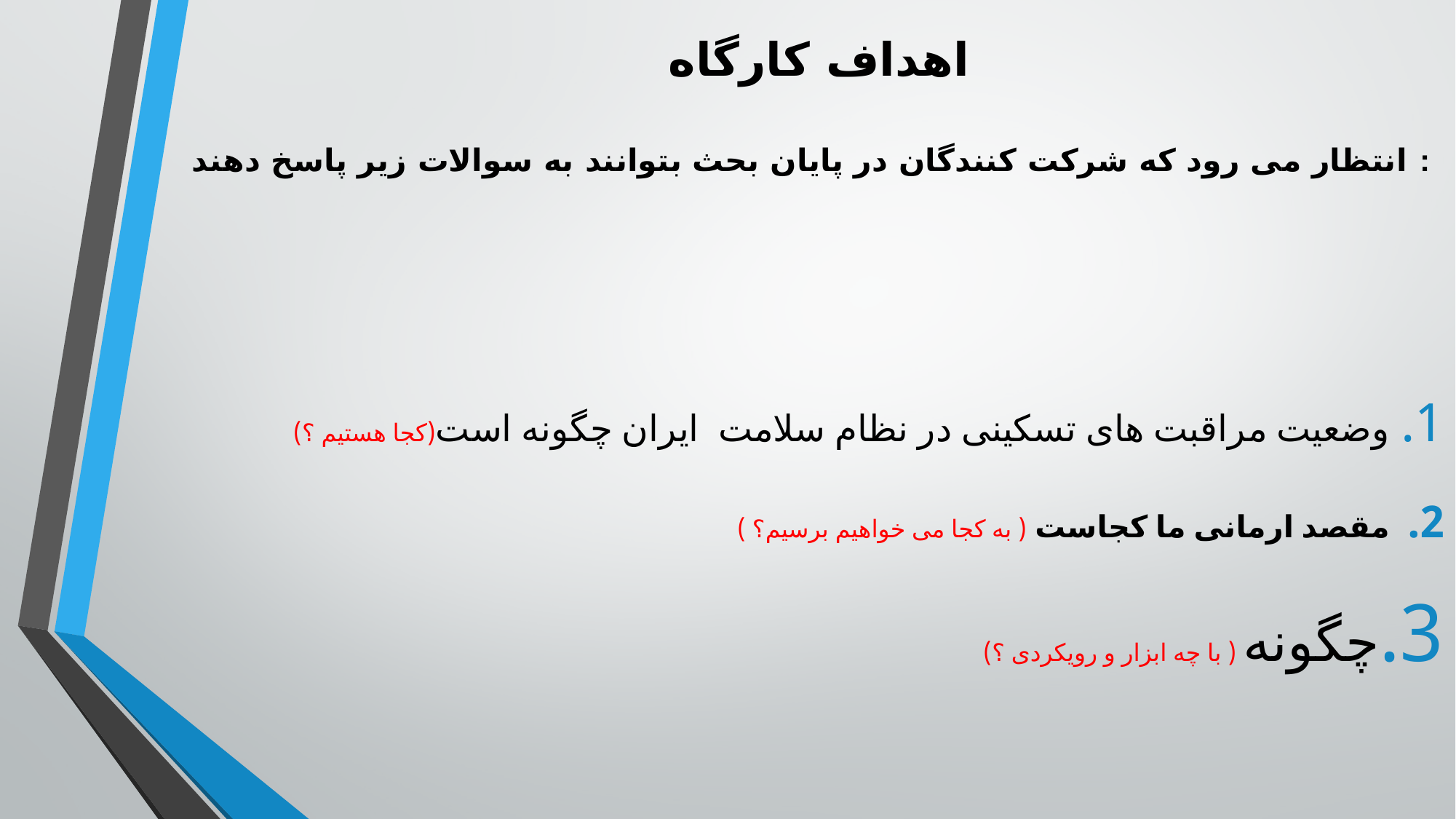

# اهداف کارگاه انتظار می رود که شرکت کنندگان در پایان بحث بتوانند به سوالات زیر پاسخ دهند :
وضعیت مراقبت های تسکینی در نظام سلامت  ایران چگونه است(کجا هستیم ؟)

مقصد ارمانی ما کجاست ( به کجا می خواهیم برسیم؟ )

چگونه ( با چه ابزار و رویکردی ؟)